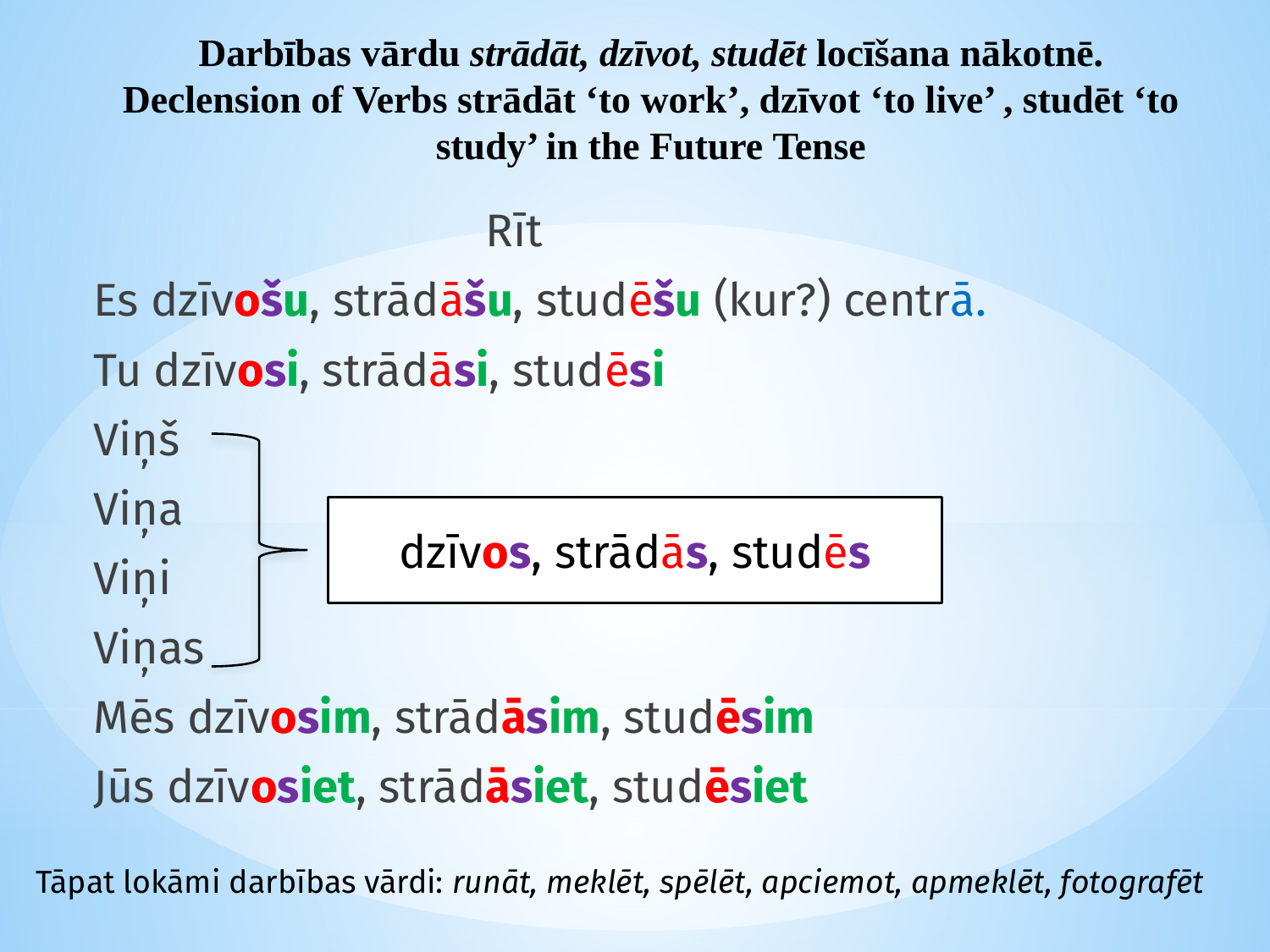

# Darbības vārdu strādāt, dzīvot, studēt locīšana nākotnē. Declension of Verbs strādāt ‘to work’, dzīvot ‘to live’ , studēt ‘to study’ in the Future Tense
                                Rīt
Es dzīvošu, strādāšu, studēšu (kur?) centrā.
Tu dzīvosi, strādāsi, studēsi
Viņš
Viņa
Viņi
Viņas
Mēs dzīvosim, strādāsim, studēsim
Jūs dzīvosiet, strādāsiet, studēsiet

dzīvos, strādās, studēs
Tāpat lokāmi darbības vārdi: runāt, meklēt, spēlēt, apciemot, apmeklēt, fotografēt